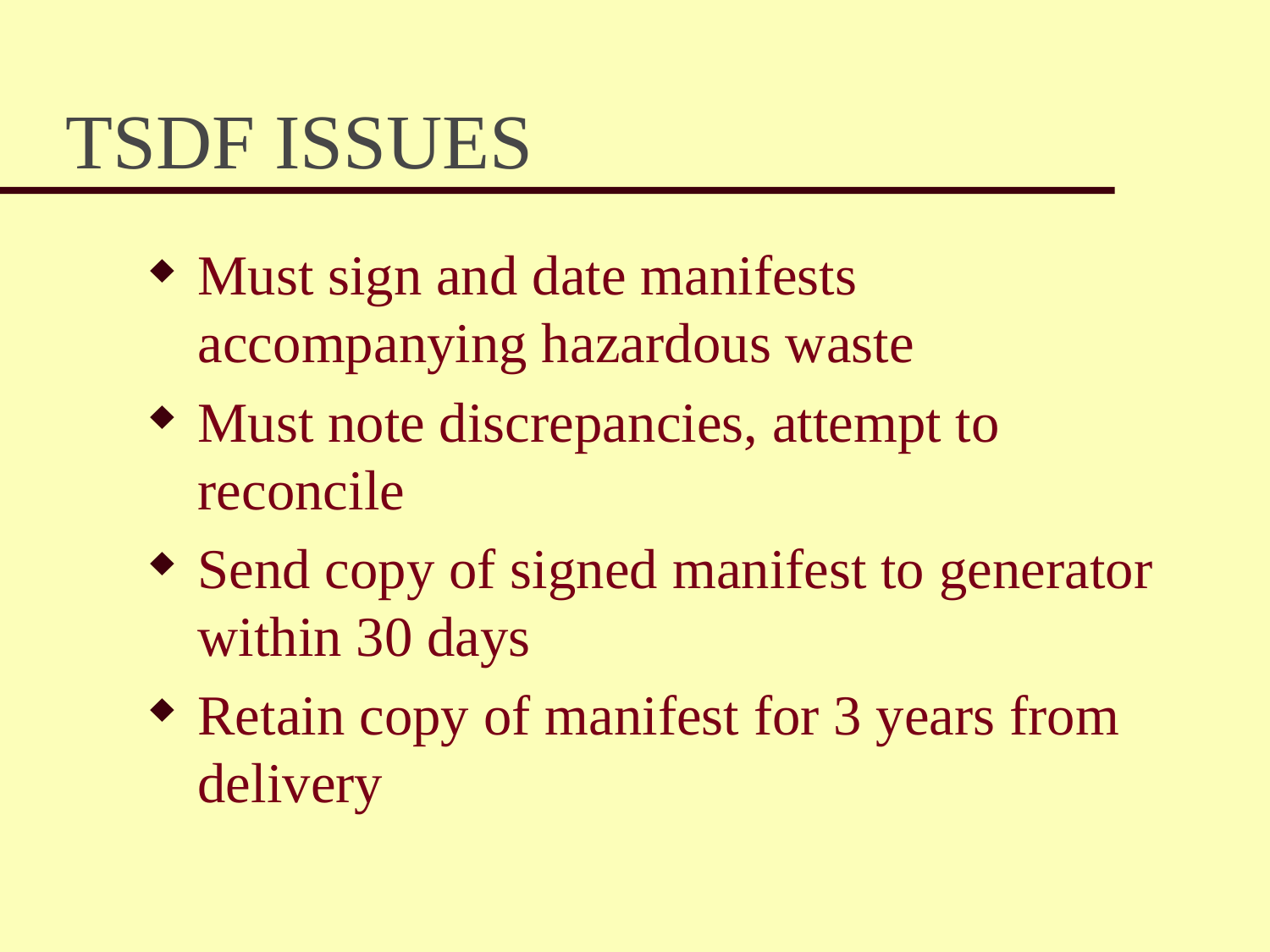

# TSDF ISSUES
Must sign and date manifests accompanying hazardous waste
Must note discrepancies, attempt to reconcile
Send copy of signed manifest to generator within 30 days
Retain copy of manifest for 3 years from delivery